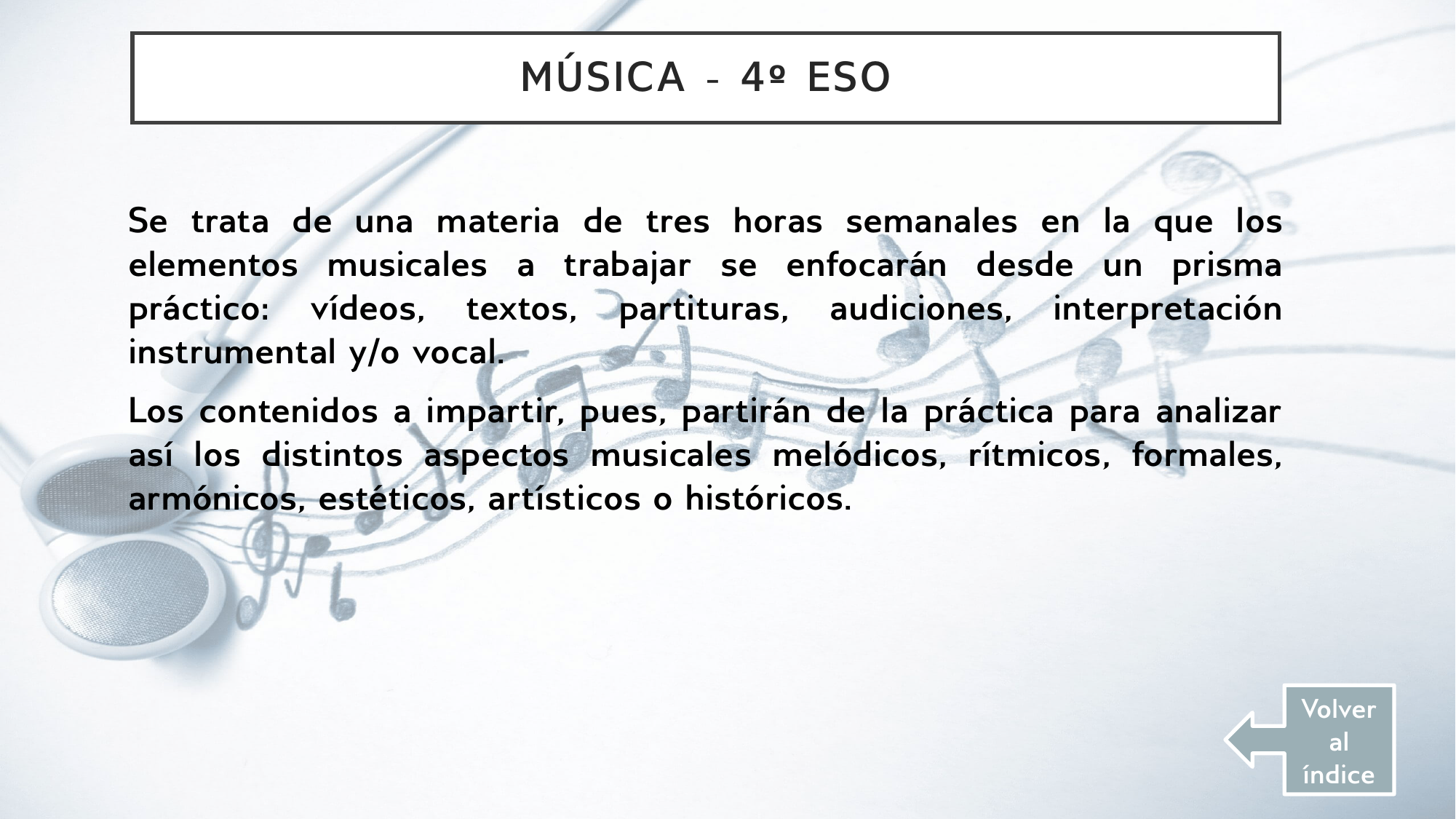

# MÚSICA - 4º ESO
Se trata de una materia de tres horas semanales en la que los elementos musicales a trabajar se enfocarán desde un prisma práctico: vídeos, textos, partituras, audiciones, interpretación instrumental y/o vocal.
Los contenidos a impartir, pues, partirán de la práctica para analizar así los distintos aspectos musicales melódicos, rítmicos, formales, armónicos, estéticos, artísticos o históricos.
Volver al índice